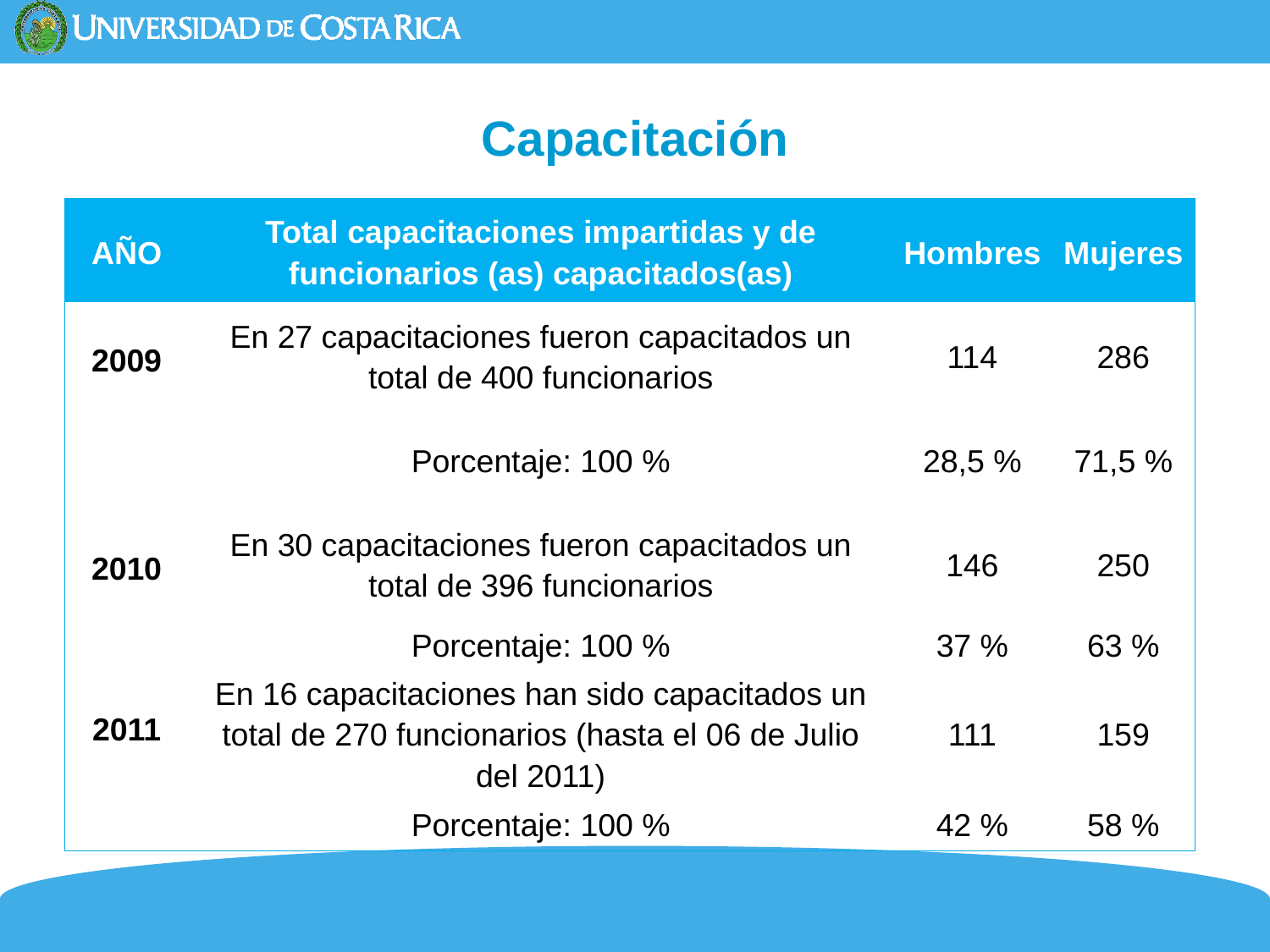

# Capacitación
| AÑO | Total capacitaciones impartidas y de funcionarios (as) capacitados(as) | Hombres | Mujeres |
| --- | --- | --- | --- |
| 2009 | En 27 capacitaciones fueron capacitados un total de 400 funcionarios | 114 | 286 |
|  | Porcentaje: 100 % | 28,5 % | 71,5 % |
| 2010 | En 30 capacitaciones fueron capacitados un total de 396 funcionarios | 146 | 250 |
|  | Porcentaje: 100 % | 37 % | 63 % |
| 2011 | En 16 capacitaciones han sido capacitados un total de 270 funcionarios (hasta el 06 de Julio del 2011) | 111 | 159 |
|  | Porcentaje: 100 % | 42 % | 58 % |